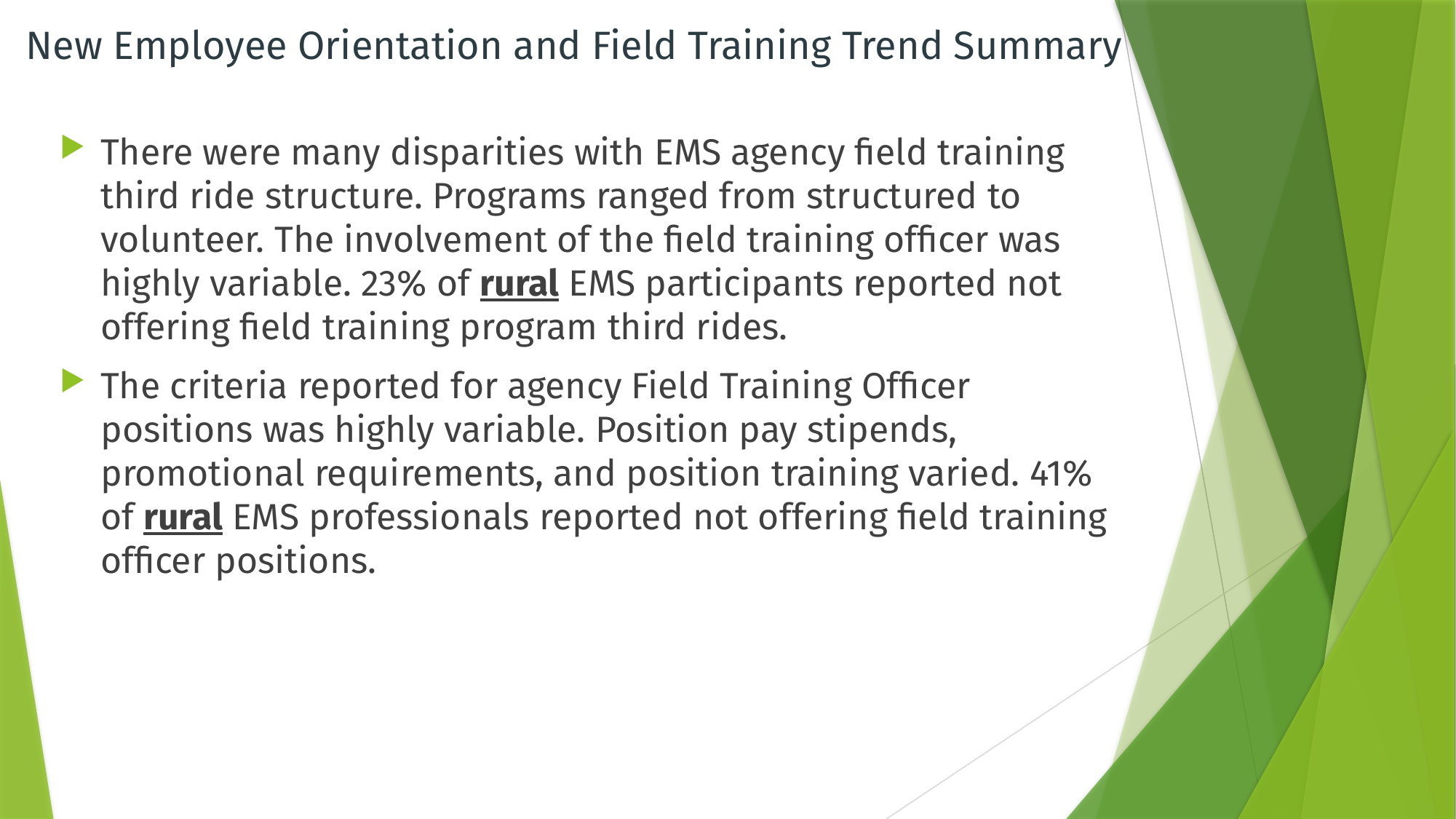

# New Employee Orientation and Field Training Trend Summary
There were many disparities with EMS agency field training third ride structure. Programs ranged from structured to volunteer. The involvement of the field training officer was highly variable. 23% of rural EMS participants reported not offering field training program third rides.
The criteria reported for agency Field Training Officer positions was highly variable. Position pay stipends, promotional requirements, and position training varied. 41% of rural EMS professionals reported not offering field training officer positions.